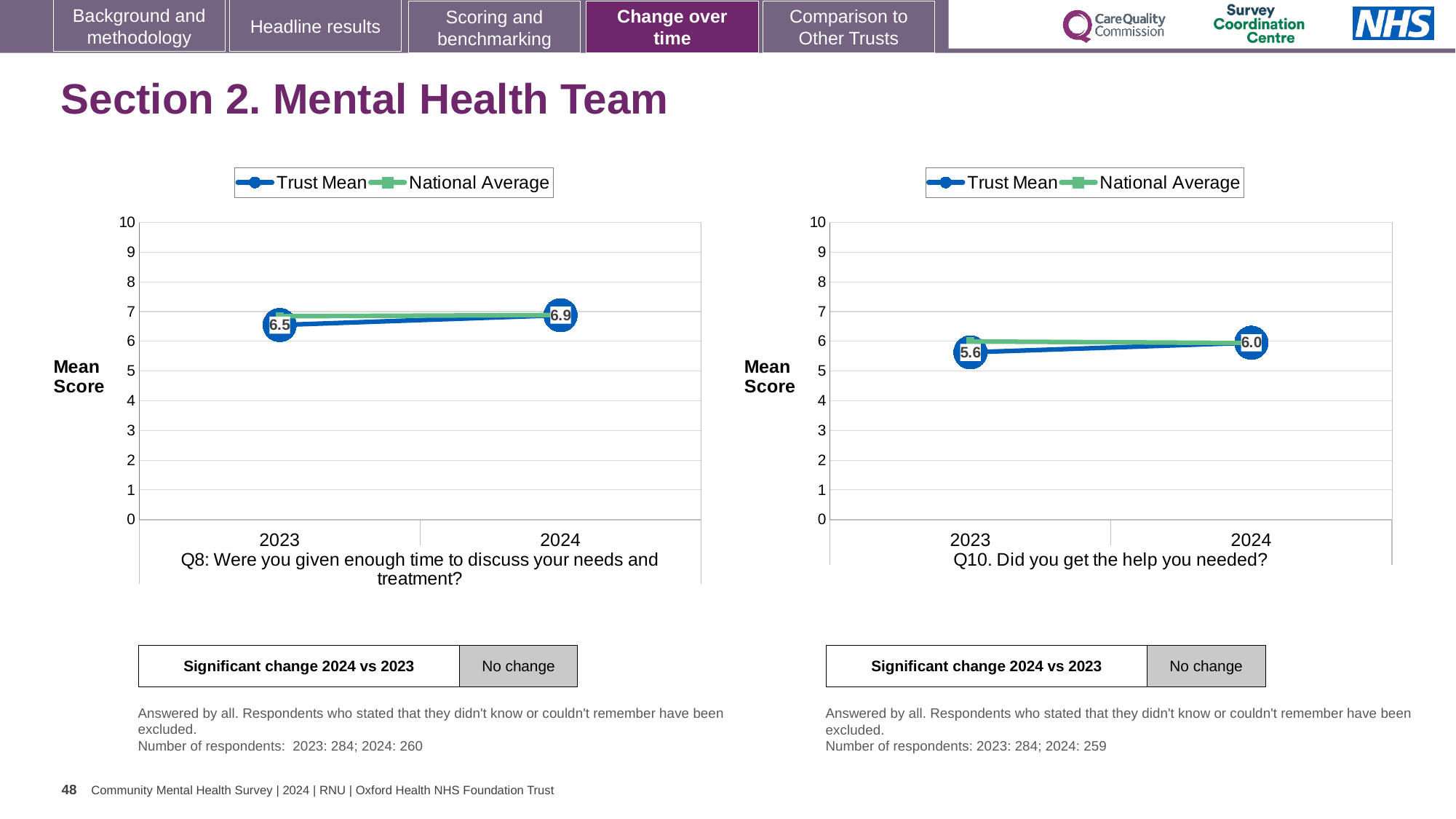

# Section 2. Mental Health Team

### Chart

| Category | Trust Mean | National Average |
|---|---|---|
| 2023 | 6.548603531360824 | 6.843935538548815 |
| 2024 | 6.880768073626406 | 6.884360042087611 |

### Chart

| Category | Trust Mean | National Average |
|---|---|---|
| 2023 | 5.630538730030763 | 5.996271890399126 |
| 2024 | 5.952861575190273 | 5.942534115546758 |
| Significant change 2024 vs 2023 | No change |
| --- | --- |
| Significant change 2024 vs 2023 | No change |
| --- | --- |
Answered by all. Respondents who stated that they didn't know or couldn't remember have been excluded.
Number of respondents:  2023: 284; 2024: 260
Answered by all. Respondents who stated that they didn't know or couldn't remember have been excluded.
Number of respondents: 2023: 284; 2024: 259

48